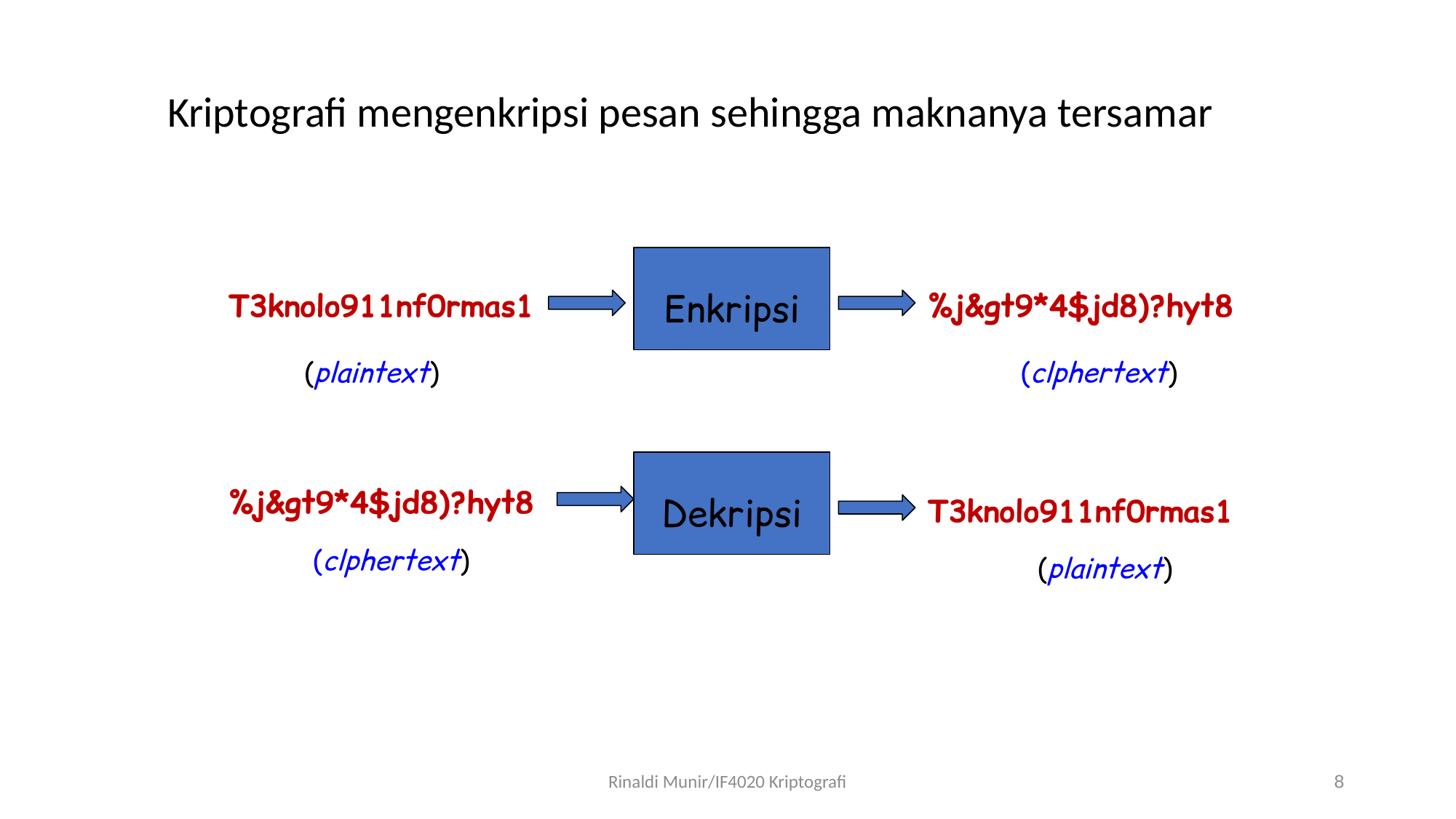

Kriptografi mengenkripsi pesan sehingga maknanya tersamar

Enkripsi
T3knolo911nf0rmas1
%j&gt9*4$jd8)?hyt8

(plaintext)
(clphertext)

Dekripsi
%j&gt9*4$jd8)?hyt8

T3knolo911nf0rmas1

(clphertext)
(plaintext)
Rinaldi Munir/IF4020 Kriptografi
8